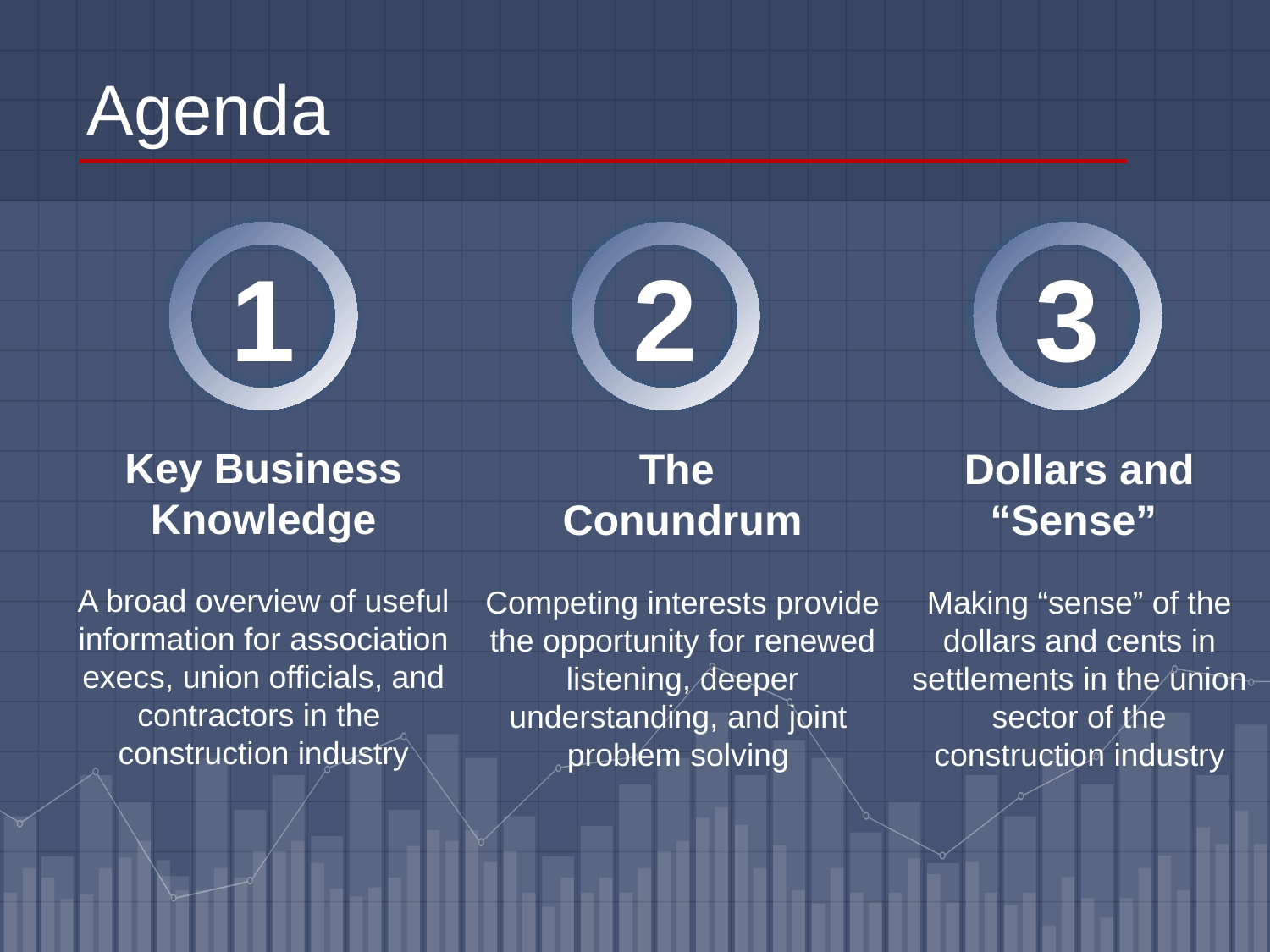

# Agenda

1

2

3
Key Business Knowledge

A broad overview of useful information for association execs, union officials, and contractors in the
construction industry
Dollars and “Sense”

Making “sense” of the dollars and cents in settlements in the union sector of the construction industry

The
Conundrum

Competing interests provide the opportunity for renewed listening, deeper understanding, and joint  problem solving